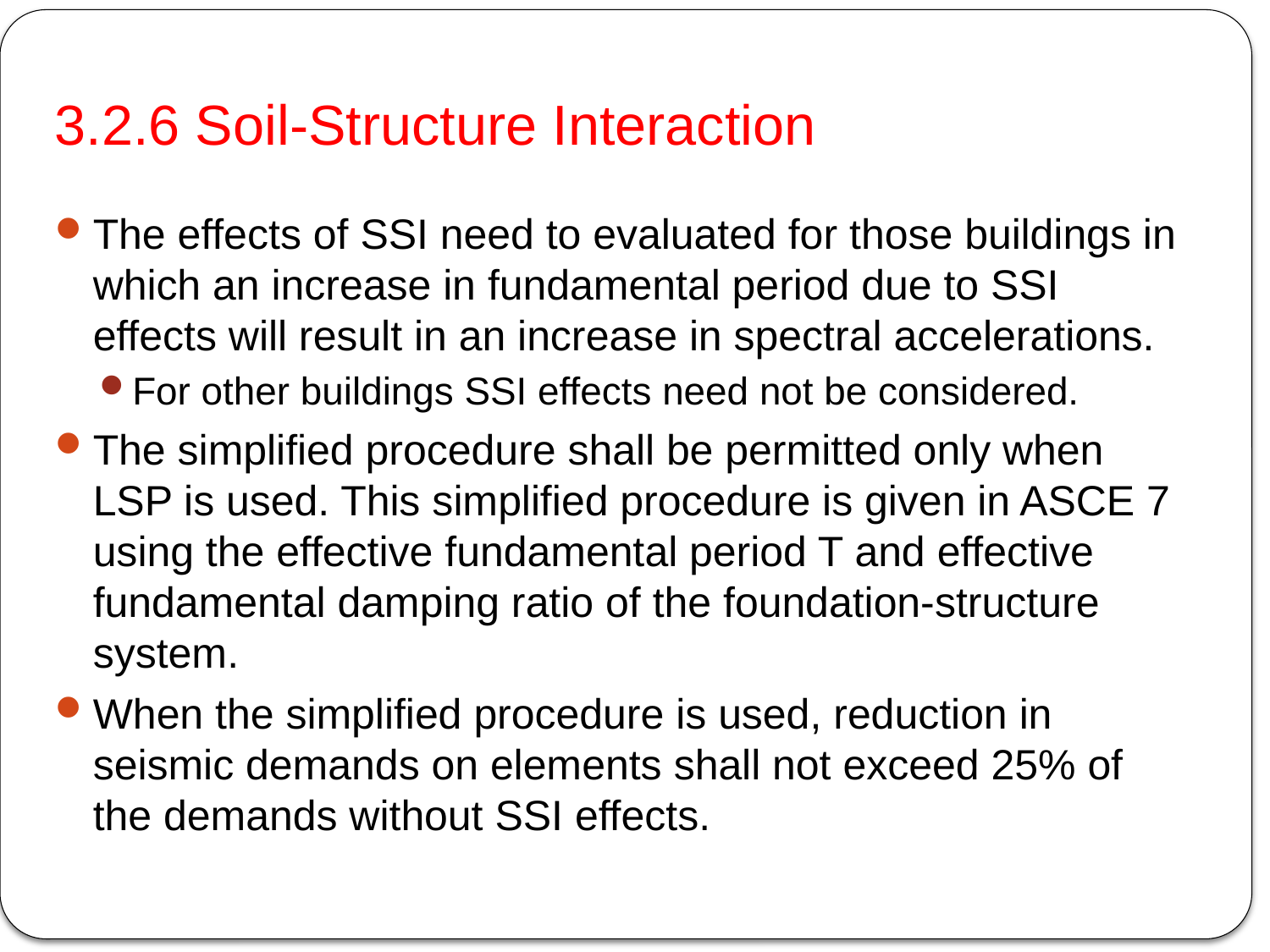

# 3.2.6 Soil-Structure Interaction
The effects of SSI need to evaluated for those buildings in which an increase in fundamental period due to SSI effects will result in an increase in spectral accelerations.
For other buildings SSI effects need not be considered.
The simplified procedure shall be permitted only when LSP is used. This simplified procedure is given in ASCE 7 using the effective fundamental period T and effective fundamental damping ratio of the foundation-structure system.
When the simplified procedure is used, reduction in seismic demands on elements shall not exceed 25% of the demands without SSI effects.